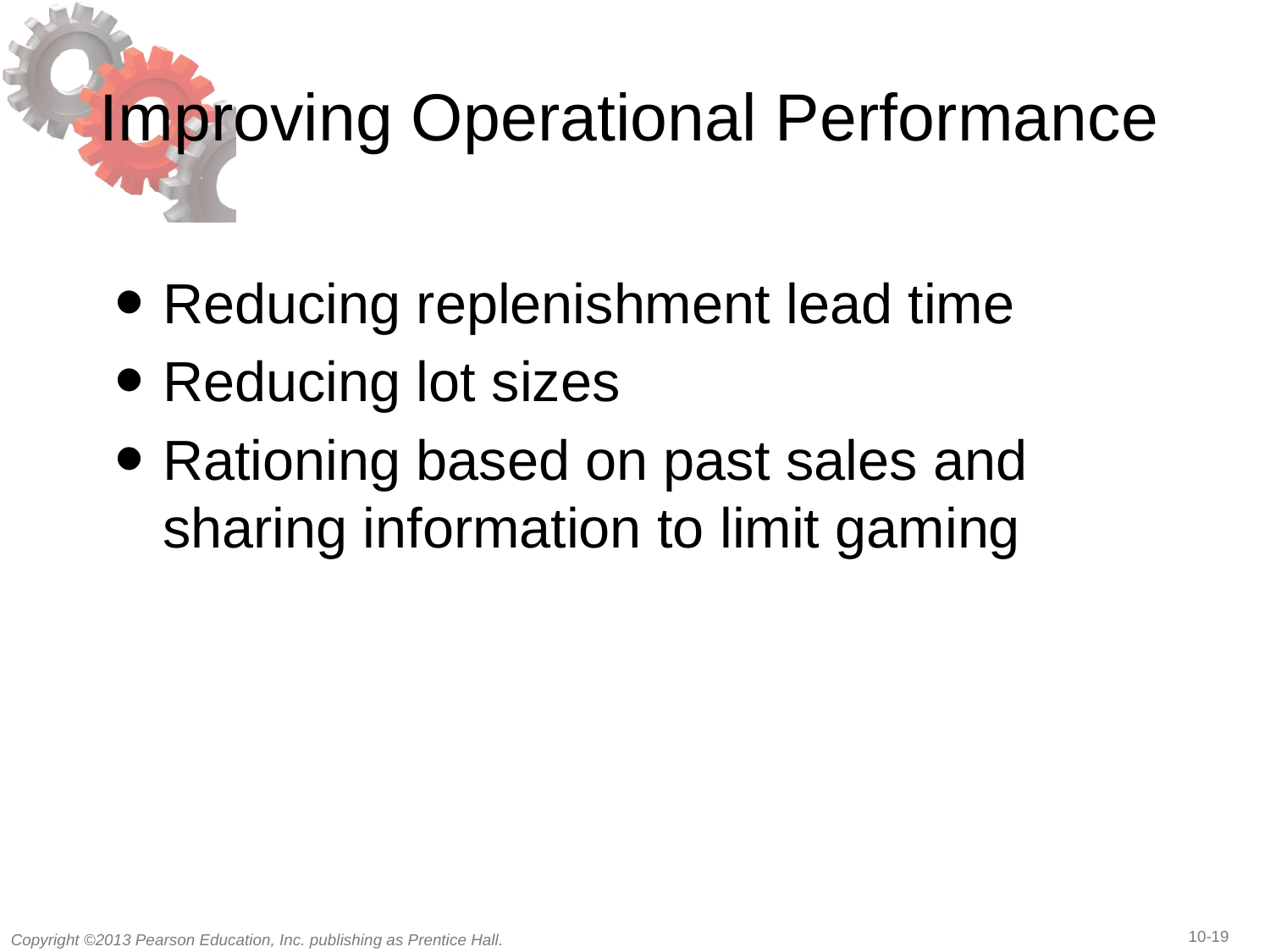

# Improving Operational Performance
Reducing replenishment lead time
Reducing lot sizes
Rationing based on past sales and sharing information to limit gaming